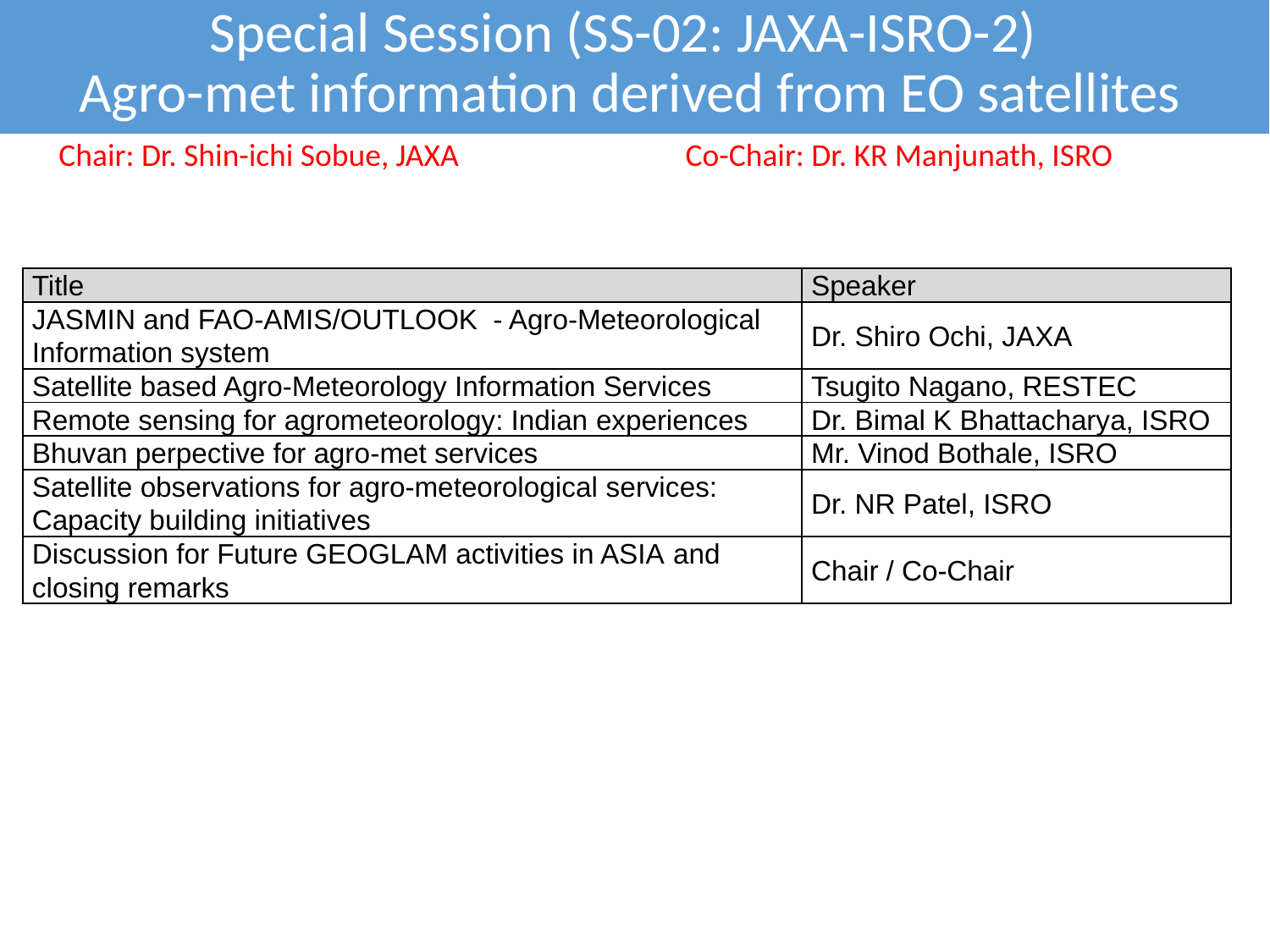

| Special Session (SS-02: JAXA-ISRO-2)  Agro-met information derived from EO satellites |  |
| --- | --- |
| Chair: Dr. Shin-ichi Sobue, JAXA | Co-Chair: Dr. KR Manjunath, ISRO |
| Title | Speaker |
| --- | --- |
| JASMIN and FAO-AMIS/OUTLOOK - Agro-Meteorological Information system | Dr. Shiro Ochi, JAXA |
| Satellite based Agro-Meteorology Information Services | Tsugito Nagano, RESTEC |
| Remote sensing for agrometeorology: Indian experiences | Dr. Bimal K Bhattacharya, ISRO |
| Bhuvan perpective for agro-met services | Mr. Vinod Bothale, ISRO |
| Satellite observations for agro-meteorological services: Capacity building initiatives | Dr. NR Patel, ISRO |
| Discussion for Future GEOGLAM activities in ASIA and closing remarks | Chair / Co-Chair |